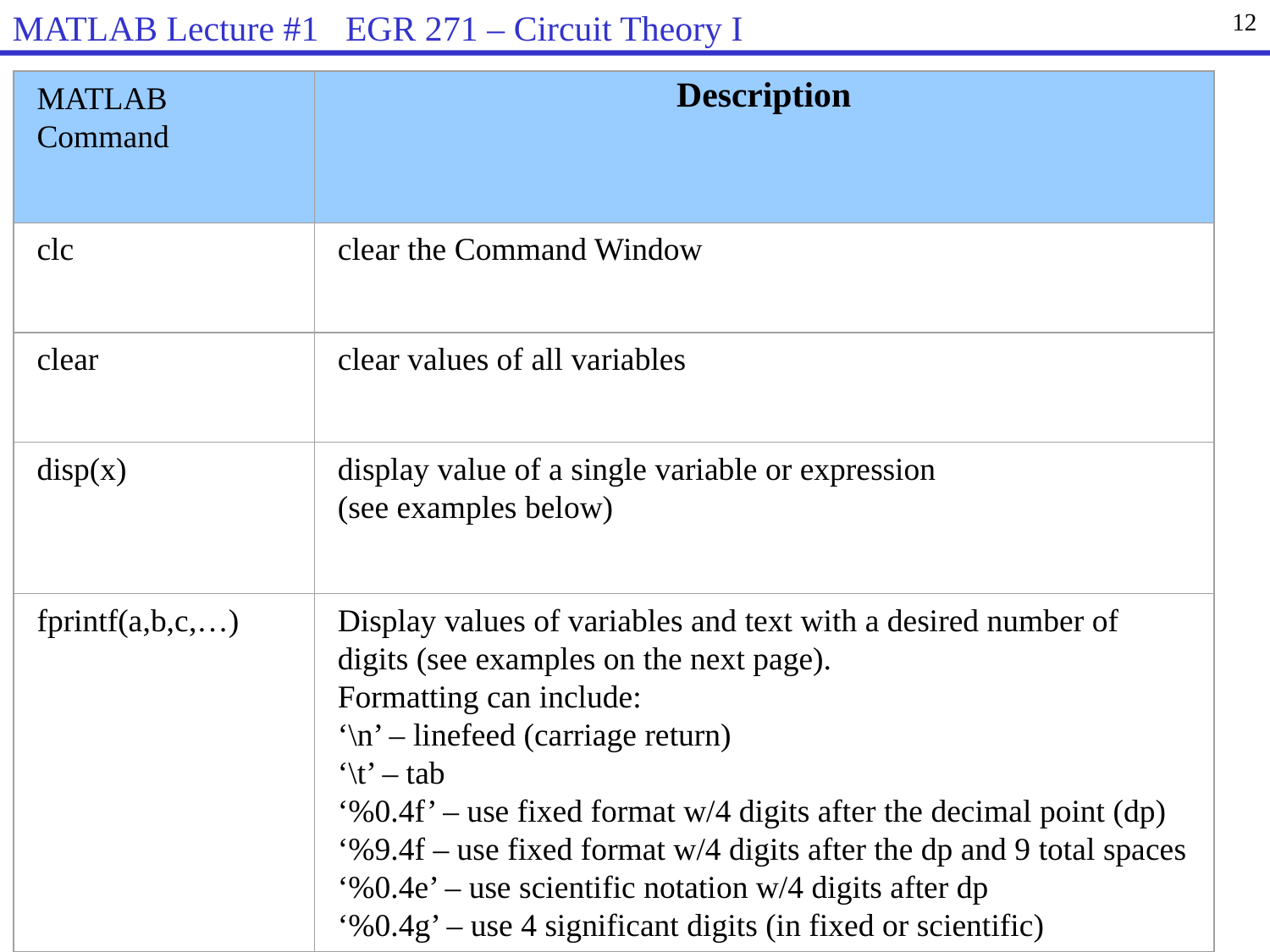

MATLAB Lecture #1   EGR 271 – Circuit Theory I
12

MATLAB Command

Description

clc

clear the Command Window

clear

clear values of all variables

disp(x)

display value of a single variable or expression
(see examples below)

fprintf(a,b,c,…)

Display values of variables and text with a desired number of digits (see examples on the next page).
Formatting can include:
‘\n’ – linefeed (carriage return)
‘\t’ – tab
‘%0.4f’ – use fixed format w/4 digits after the decimal point (dp)
‘%9.4f – use fixed format w/4 digits after the dp and 9 total spaces
‘%0.4e’ – use scientific notation w/4 digits after dp
‘%0.4g’ – use 4 significant digits (in fixed or scientific)